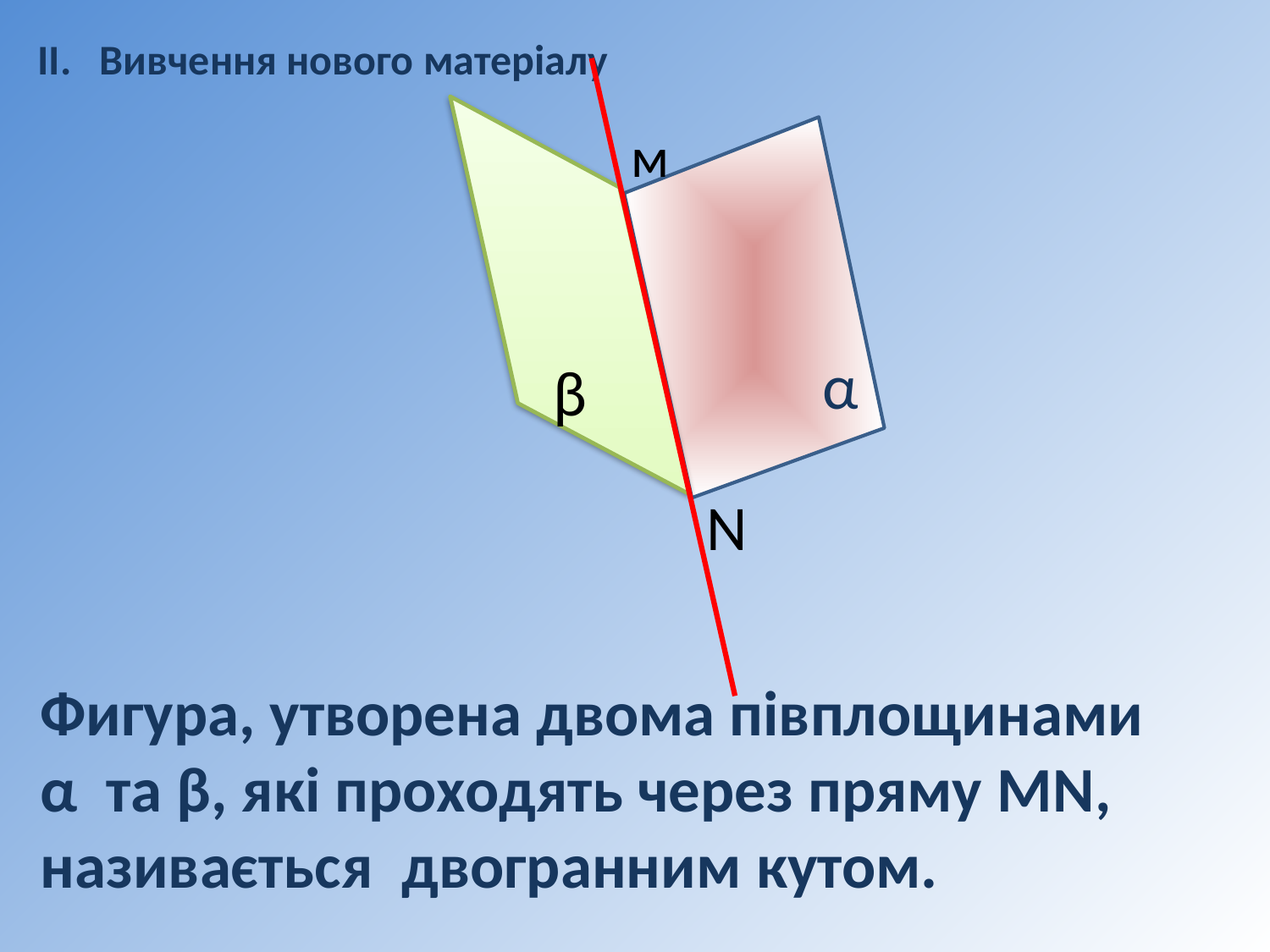

Вивчення нового матеріалу
II.

β
м

            α
N
Фигура, утворена двома півплощинами α  та β, які проходять через пряму МN, називається  двогранним кутом.